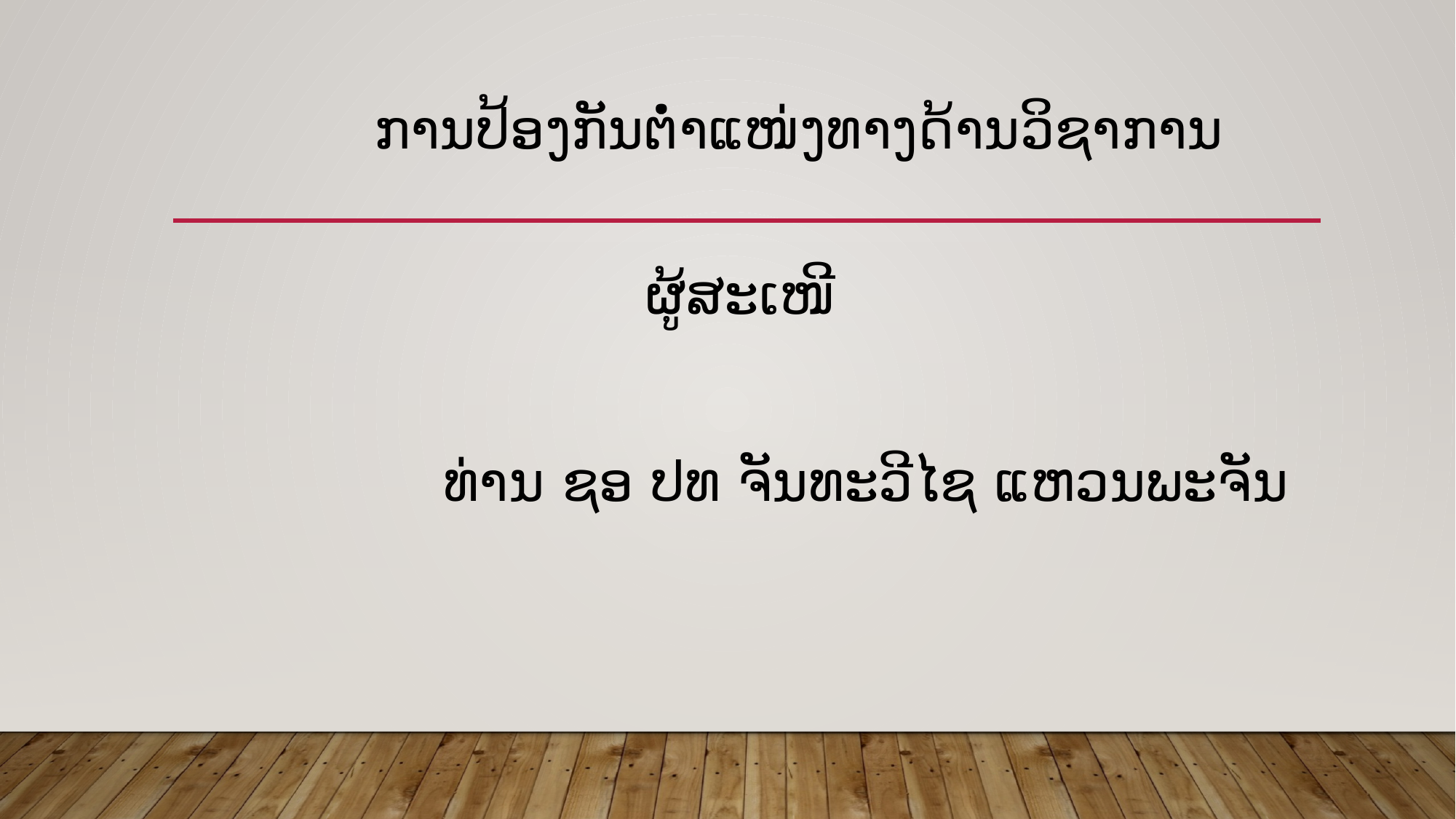

# ການປ້ອງກັນຕໍ່າແໜ່ງທາງດ້ານວິຊາການ
                                                           ຜູ້ສະເໜີ

               ທ່ານ ຊອ ປທ ຈັນທະວີໄຊ ແຫວນພະຈັນ